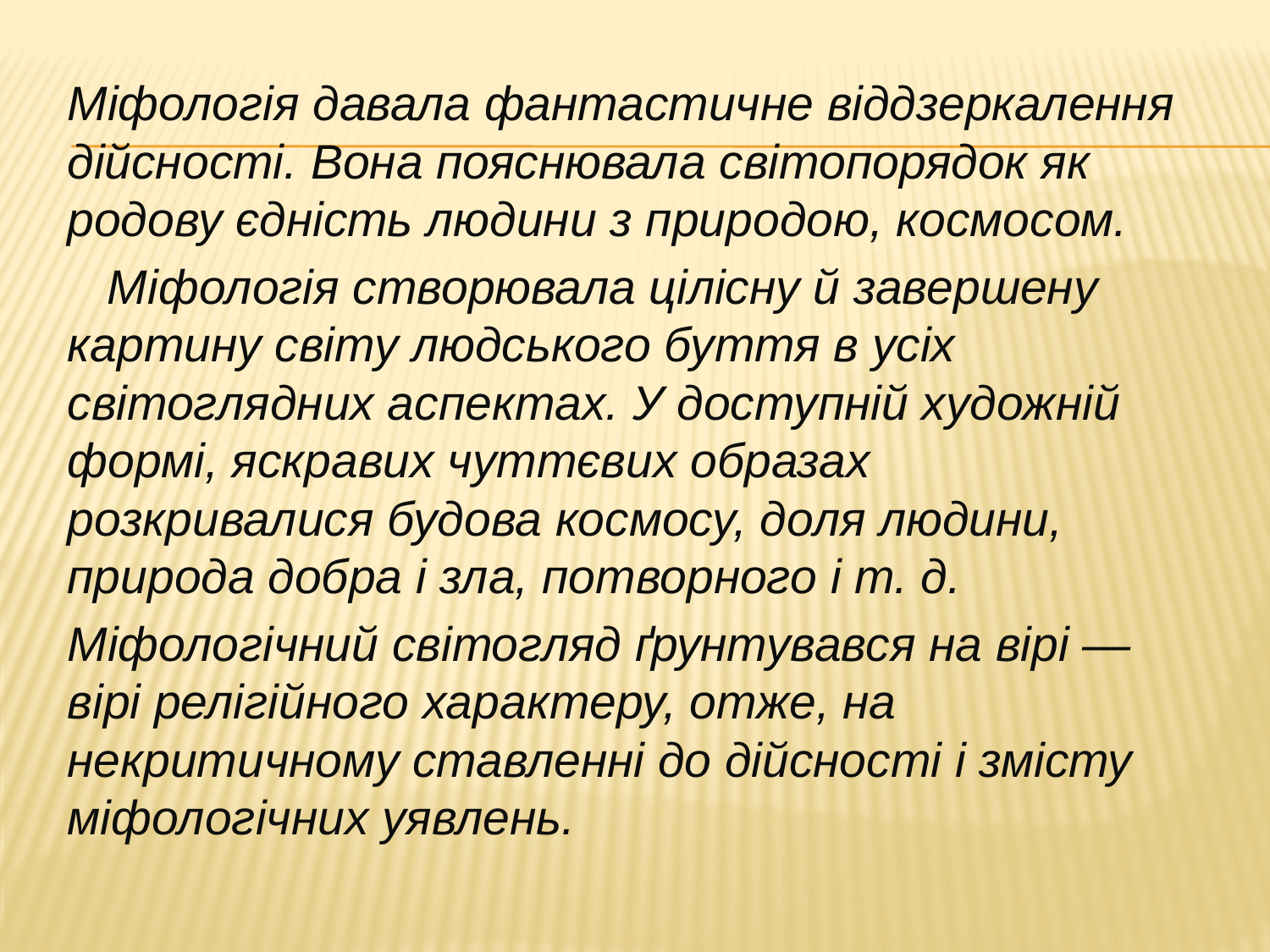

Міфологія давала фантастичне віддзеркалення дійсності. Вона пояснювала світопорядок як родову єдність людини з природою, космосом.
   Міфологія створювала цілісну й завершену картину світу людського буття в усіх світоглядних аспектах. У доступній художній формі, яскравих чуттєвих образах розкривалися будова космосу, доля людини, природа добра і зла, потворного і т. д.
Міфологічний світогляд ґрунтувався на вірі — вірі релігійного характеру, отже, на некритичному ставленні до дійсності і змісту міфологічних уявлень.